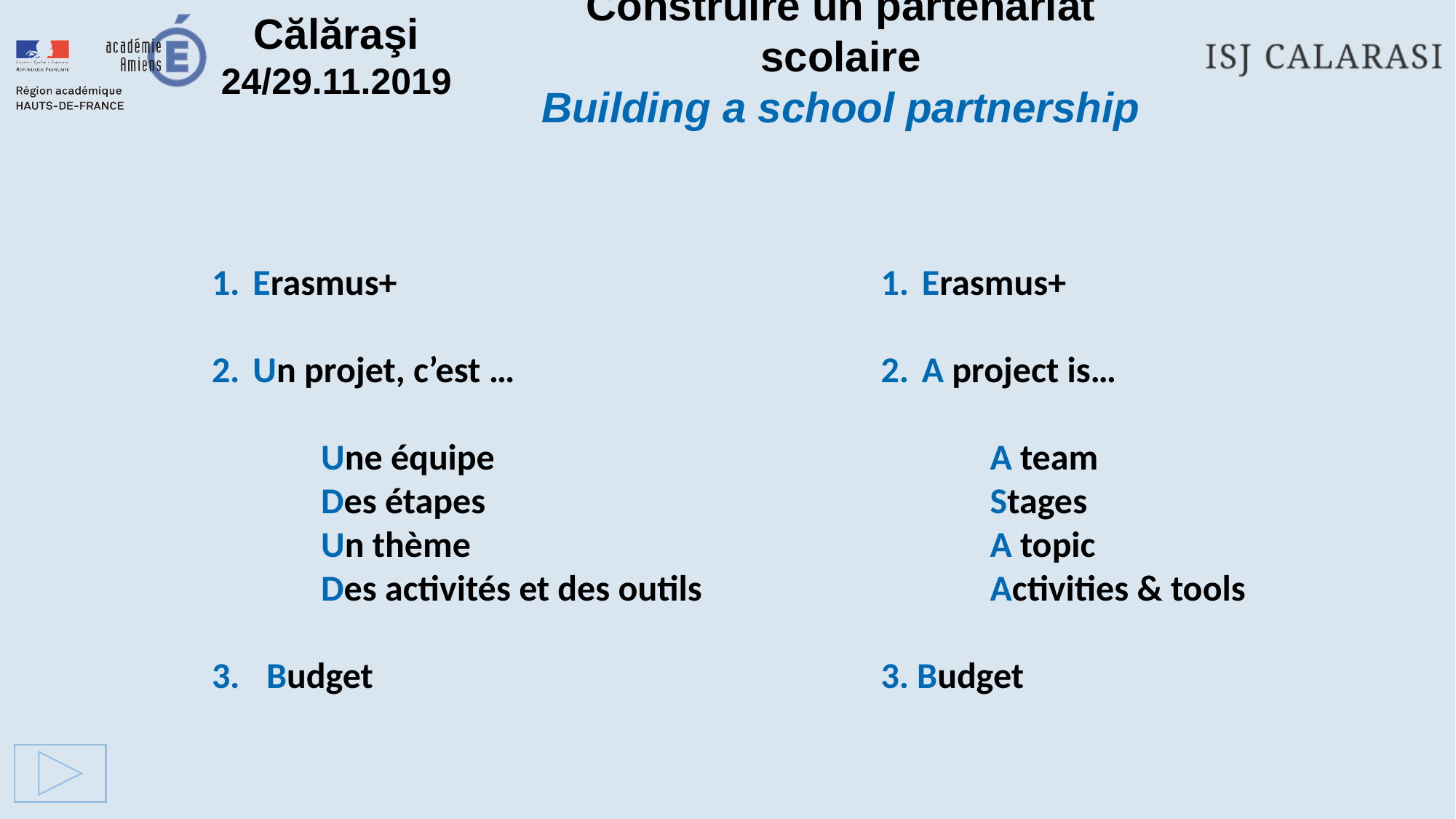

Erasmus+

Un projet, c’est …

	Une équipe
	Des étapes
	Un thème
	Des activités et des outils

Budget

Erasmus+

A project is…

	A team
	Stages
	A topic
	Activities & tools

3. Budget